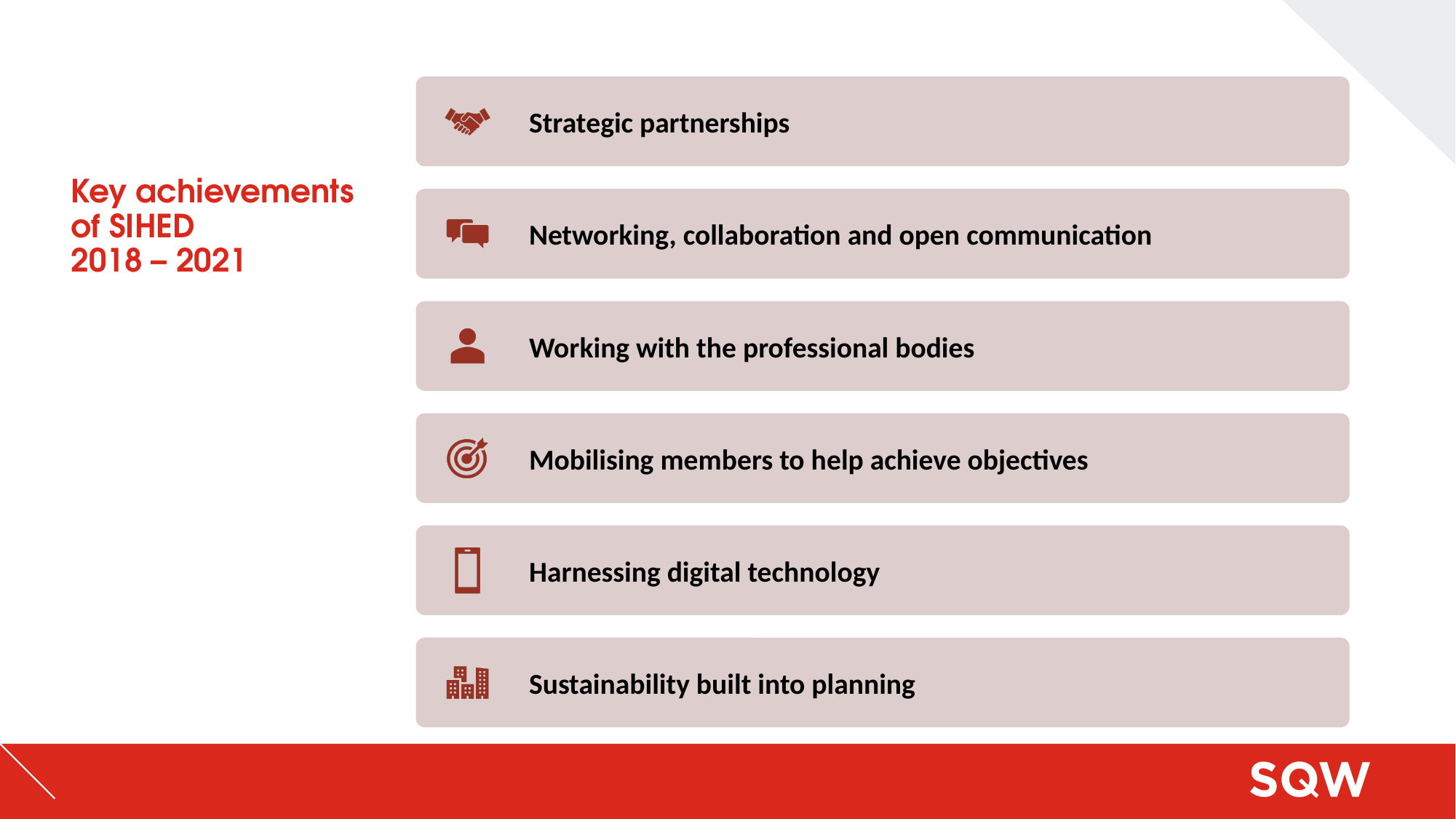

Strategic partnerships
Networking, collaboration and open communication
Working with the professional bodies
Mobilising members to help achieve objectives
Harnessing digital technology
Sustainability built into planning
# Key achievements of SIHED 2018 – 2021